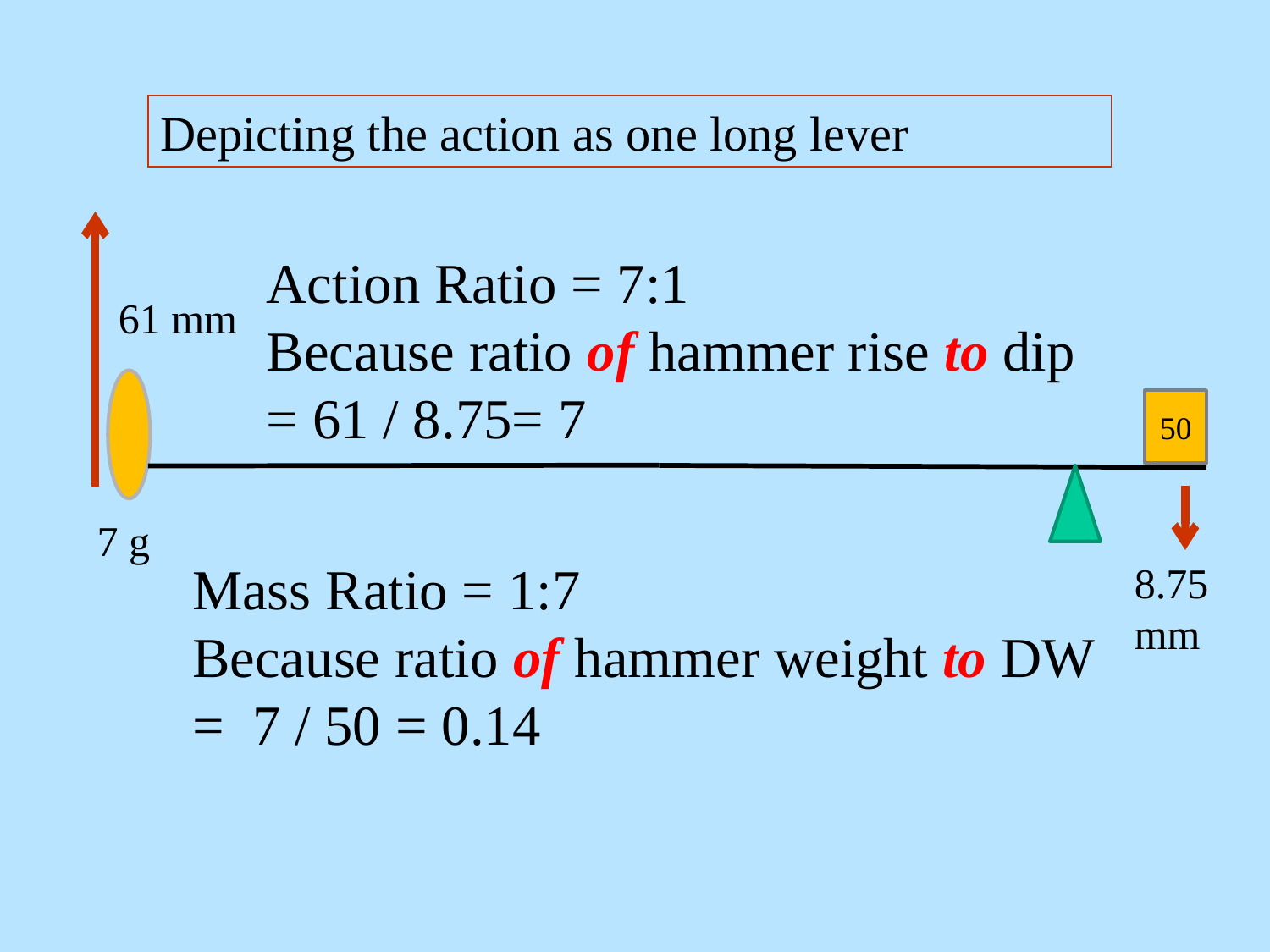

Depicting the action as one long lever
Action Ratio = 7:1
Because ratio of hammer rise to dip = 61 / 8.75= 7
61 mm

50

7 g
Mass Ratio = 1:7
Because ratio of hammer weight to DW =  7 / 50 = 0.14
8.75 mm